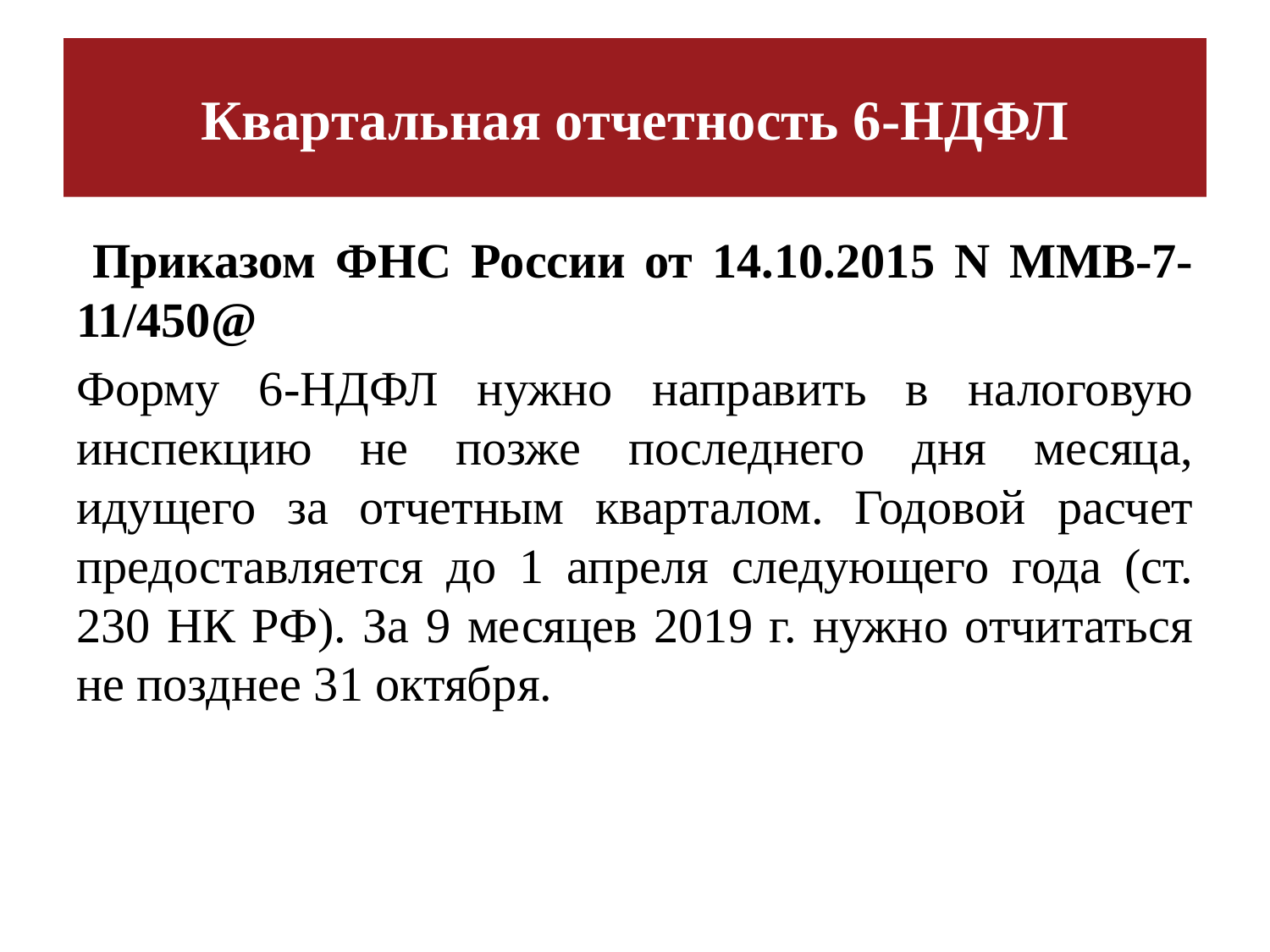

# Квартальная отчетность 6-НДФЛ
 Приказом ФНС России от 14.10.2015 N ММВ-7-11/450@
Форму 6-НДФЛ нужно направить в налоговую инспекцию не позже последнего дня месяца, идущего за отчетным кварталом. Годовой расчет предоставляется до 1 апреля следующего года (ст. 230 НК РФ). За 9 месяцев 2019 г. нужно отчитаться не позднее 31 октября.